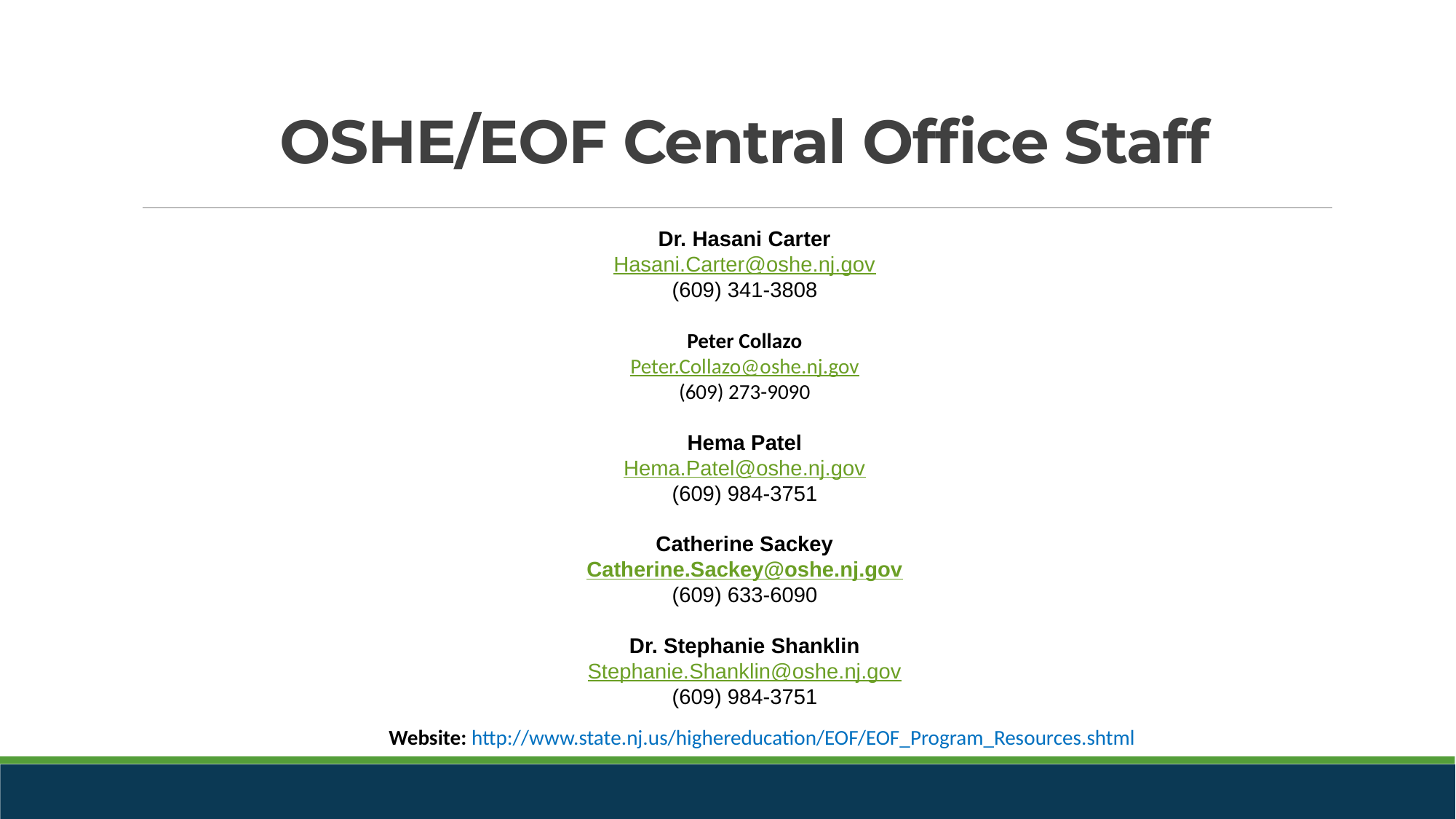

# OSHE/EOF Central Office Staff

Dr. Hasani Carter
Hasani.Carter@oshe.nj.gov
(609) 341-3808

Peter Collazo
Peter.Collazo@oshe.nj.gov
(609) 273-9090

Hema Patel
Hema.Patel@oshe.nj.gov
(609) 984-3751

Catherine Sackey
Catherine.Sackey@oshe.nj.gov
(609) 633-6090

Dr. Stephanie Shanklin
Stephanie.Shanklin@oshe.nj.gov
(609) 984-3751

Website: http://www.state.nj.us/highereducation/EOF/EOF_Program_Resources.shtml